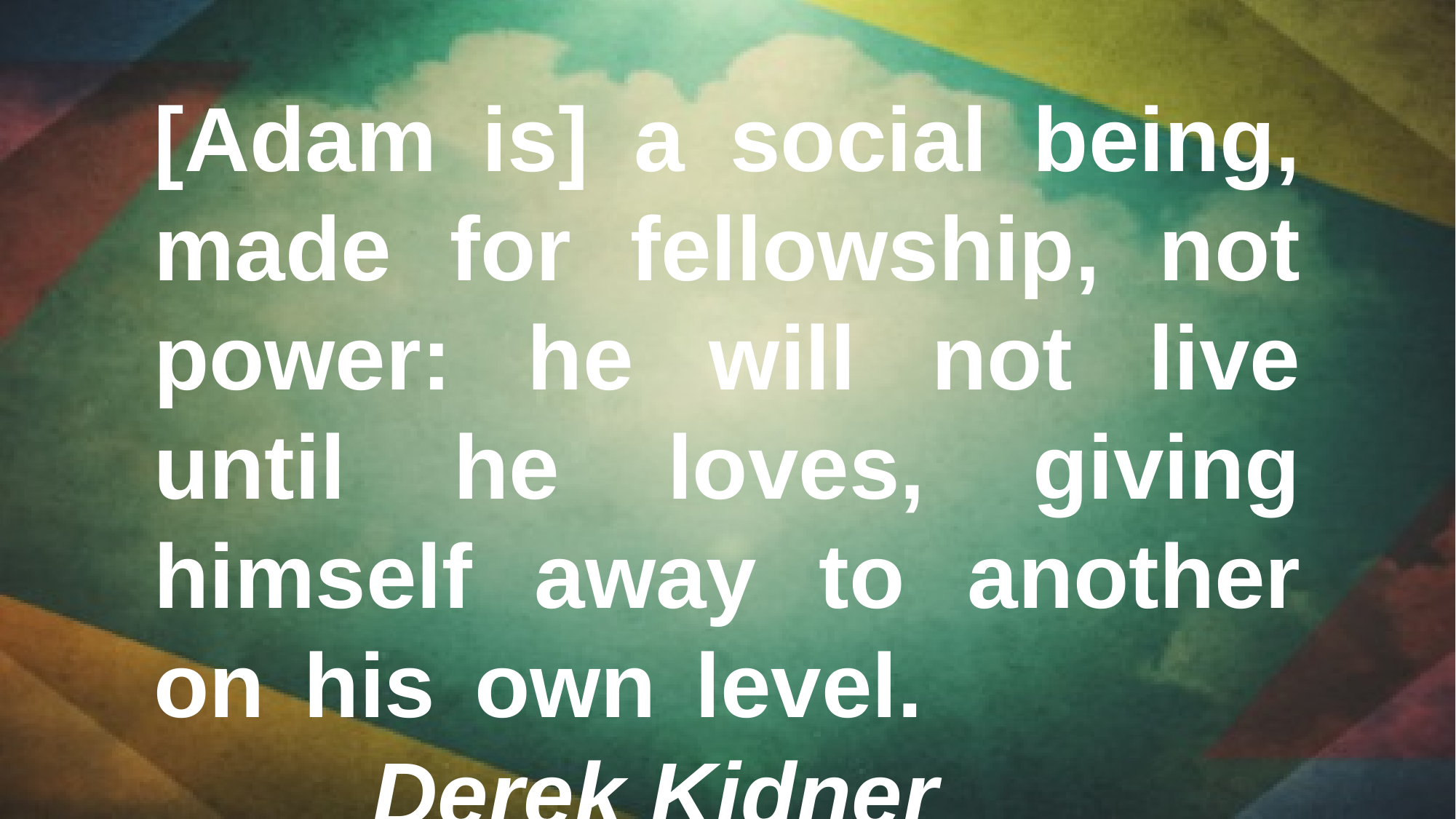

[Adam is] a social being, made for fellowship, not power: he will not live until he loves, giving himself away to another on his own level. 						Derek Kidner